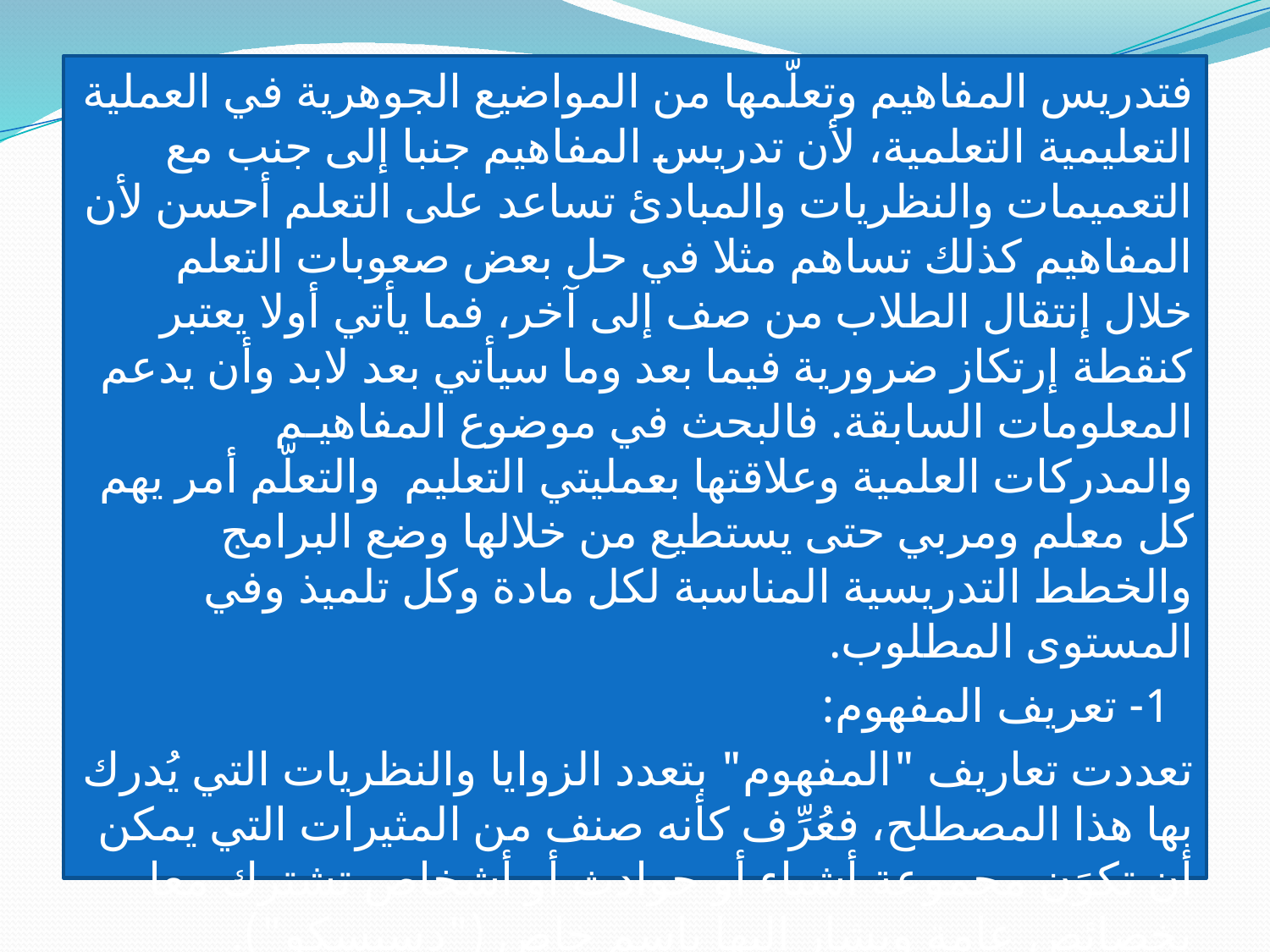

فتدريس المفاهيم وتعلّمها من المواضيع الجوهرية في العملية التعليمية التعلمية، لأن تدريس المفاهيم جنبا إلى جنب مع التعميمات والنظريات والمبادئ تساعد على التعلم أحسن لأن المفاهيم كذلك تساهم مثلا في حل بعض صعوبات التعلم خلال إنتقال الطلاب من صف إلى آخر، فما يأتي أولا يعتبر كنقطة إرتكاز ضرورية فيما بعد وما سيأتي بعد لابد وأن يدعم المعلومات السابقة. فالبحث في موضوع المفاهيـم والمدركات العلمية وعلاقتها بعمليتي التعليم  والتعلّم أمر يهم كل معلم ومربي حتى يستطيع من خلالها وضع البرامج والخطط التدريسية المناسبة لكل مادة وكل تلميذ وفي المستوى المطلوب.
  1- تعريف المفهوم:
تعددت تعاريف "المفهوم" بتعدد الزوايا والنظريات التي يُدرك بها هذا المصطلح، فعُرِّف كأنه صنف من المثيرات التي يمكن أن تكوَن مجموعة أشياء أو حوادث أو أشخاص تشترك معا بخصائص عامة ويشار إليها باسم خاص ("دسيسكو").